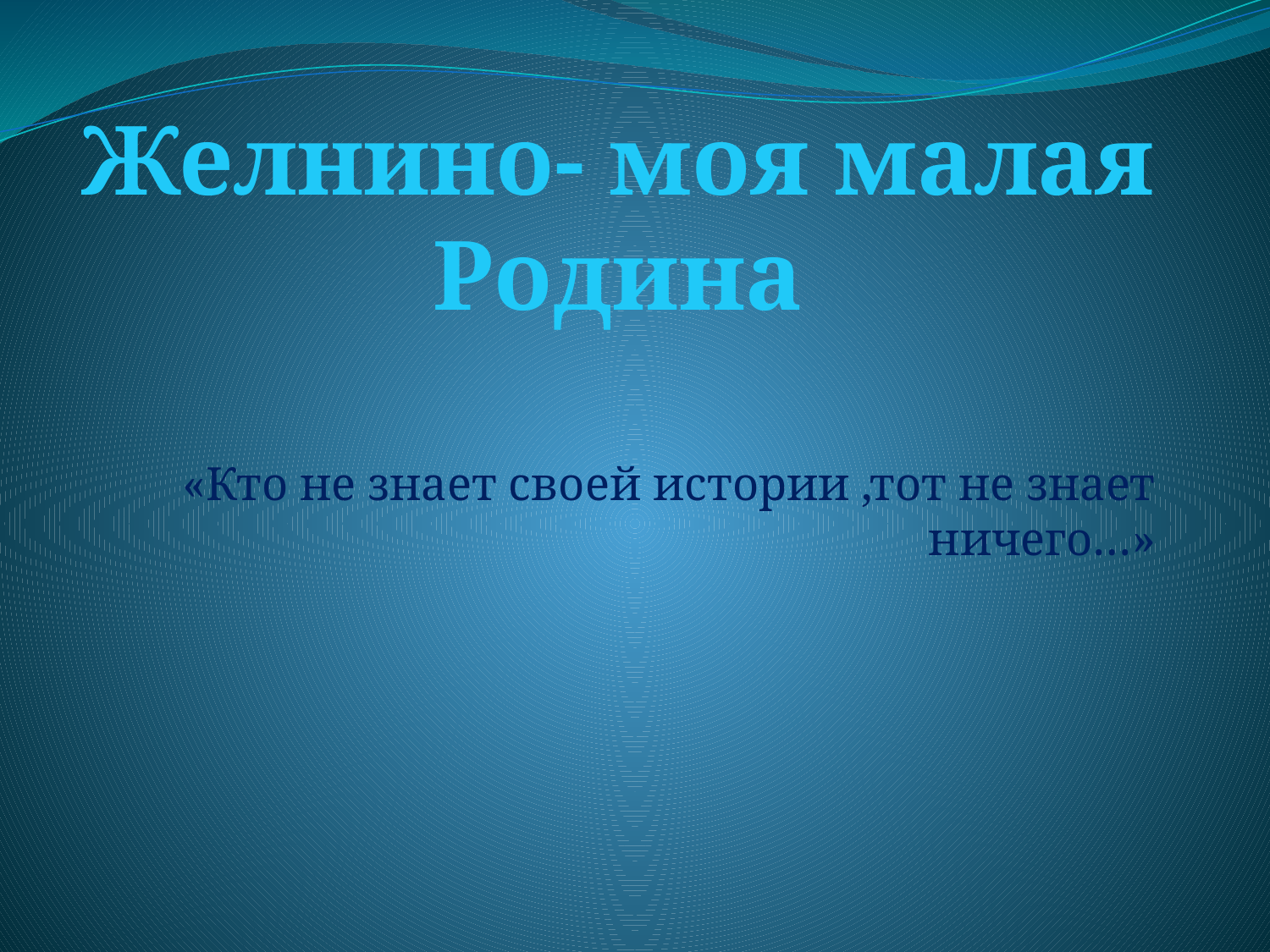

# Желнино- моя малая Родина
«Кто не знает своей истории ,тот не знает ничего…»